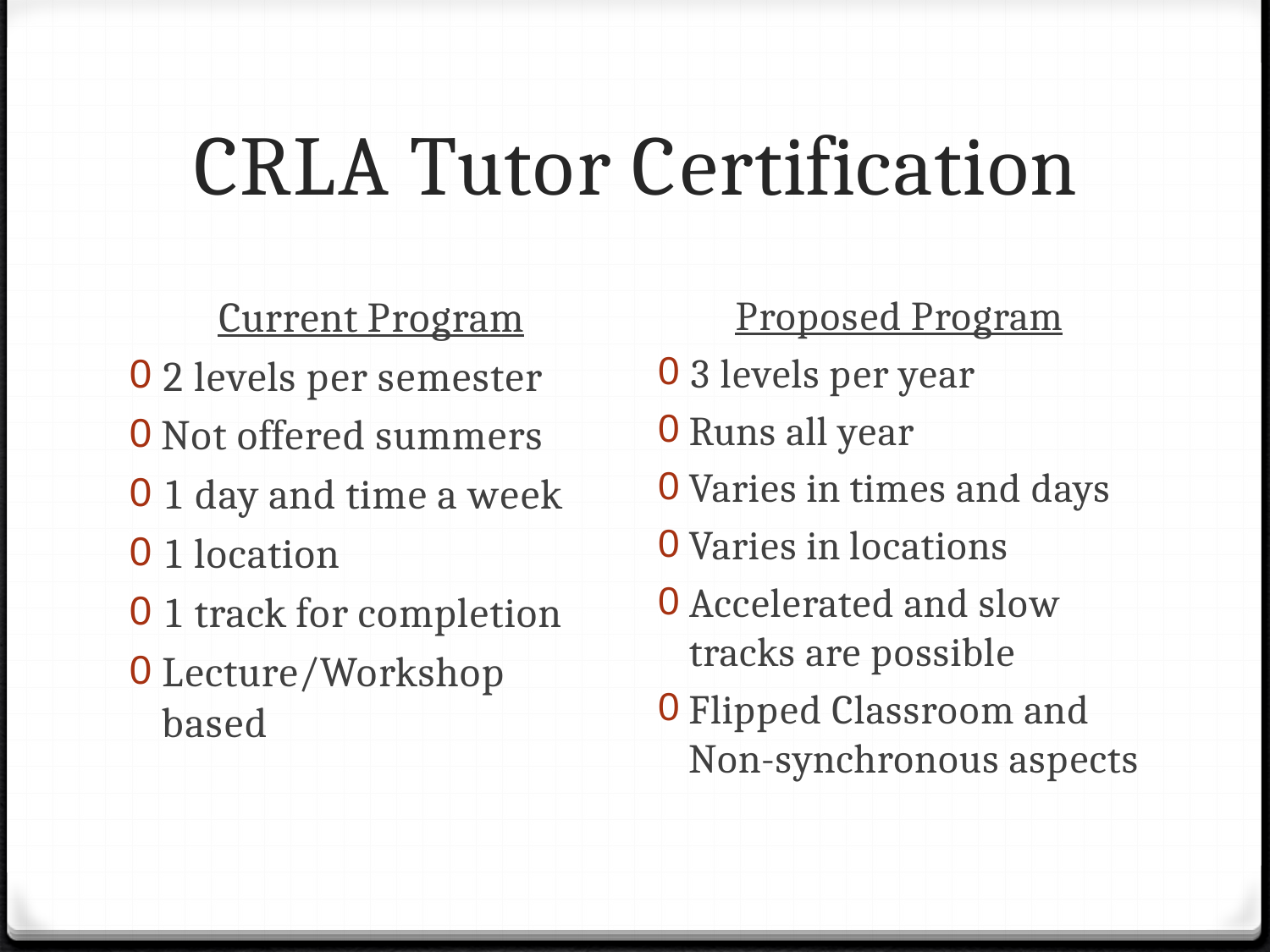

# CRLA Tutor Certification
Current Program
2 levels per semester
Not offered summers
1 day and time a week
1 location
1 track for completion
Lecture/Workshop based
Proposed Program
3 levels per year
Runs all year
Varies in times and days
Varies in locations
Accelerated and slow tracks are possible
Flipped Classroom and Non-synchronous aspects